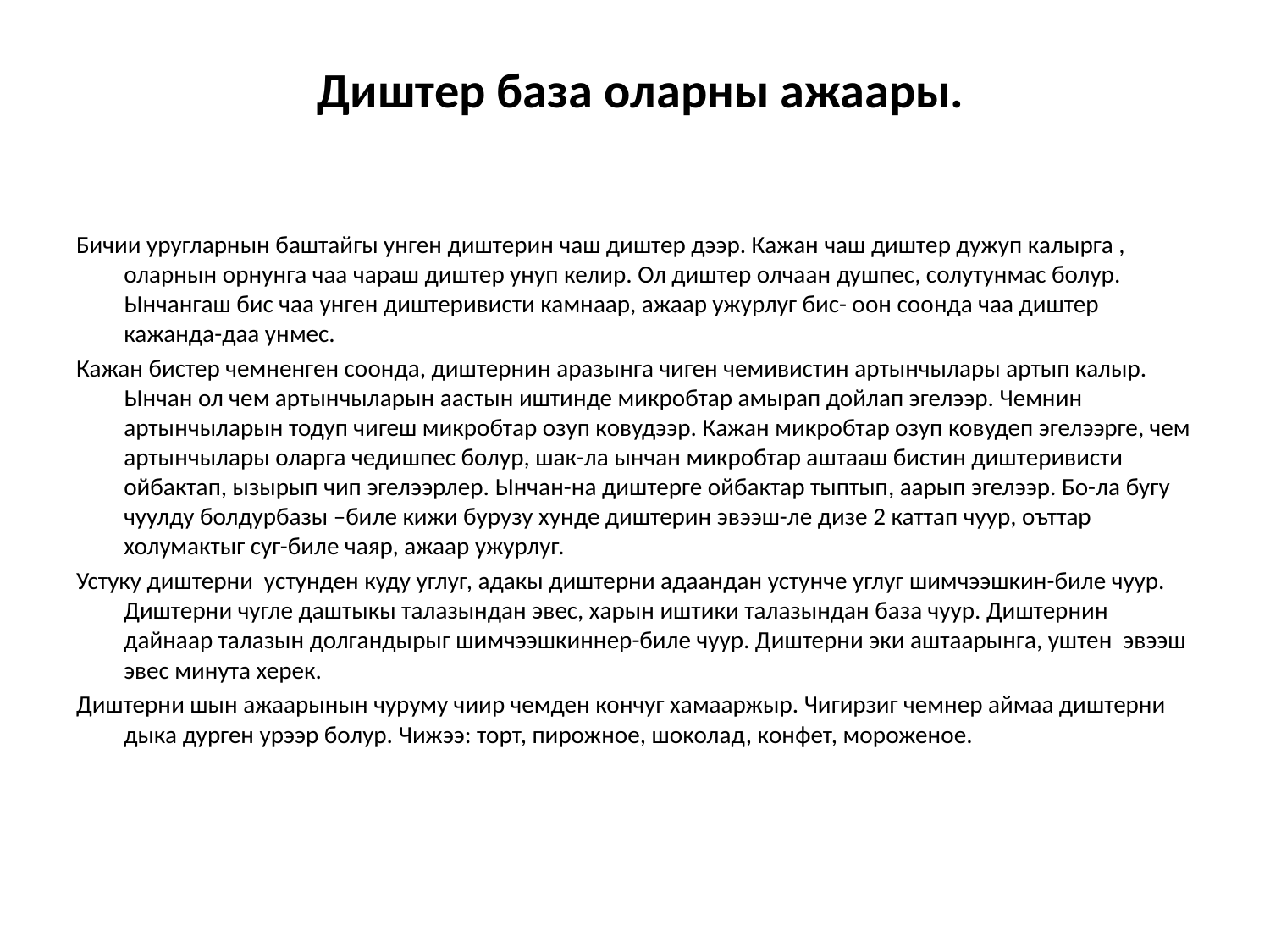

# Диштер база оларны ажаары.
Бичии уругларнын баштайгы унген диштерин чаш диштер дээр. Кажан чаш диштер дужуп калырга , оларнын орнунга чаа чараш диштер унуп келир. Ол диштер олчаан душпес, солутунмас болур. Ынчангаш бис чаа унген диштеривисти камнаар, ажаар ужурлуг бис- оон соонда чаа диштер кажанда-даа унмес.
Кажан бистер чемненген соонда, диштернин аразынга чиген чемивистин артынчылары артып калыр. Ынчан ол чем артынчыларын аастын иштинде микробтар амырап дойлап эгелээр. Чемнин артынчыларын тодуп чигеш микробтар озуп ковудээр. Кажан микробтар озуп ковудеп эгелээрге, чем артынчылары оларга чедишпес болур, шак-ла ынчан микробтар аштааш бистин диштеривисти ойбактап, ызырып чип эгелээрлер. Ынчан-на диштерге ойбактар тыптып, аарып эгелээр. Бо-ла бугу  чуулду болдурбазы –биле кижи бурузу хунде диштерин эвээш-ле дизе 2 каттап чуур, оъттар холумактыг суг-биле чаяр, ажаар ужурлуг.
Устуку диштерни  устунден куду углуг, адакы диштерни адаандан устунче углуг шимчээшкин-биле чуур. Диштерни чугле даштыкы талазындан эвес, харын иштики талазындан база чуур. Диштернин дайнаар талазын долгандырыг шимчээшкиннер-биле чуур. Диштерни эки аштаарынга, уштен  эвээш эвес минута херек.
Диштерни шын ажаарынын чуруму чиир чемден кончуг хамааржыр. Чигирзиг чемнер аймаа диштерни дыка дурген урээр болур. Чижээ: торт, пирожное, шоколад, конфет, мороженое.